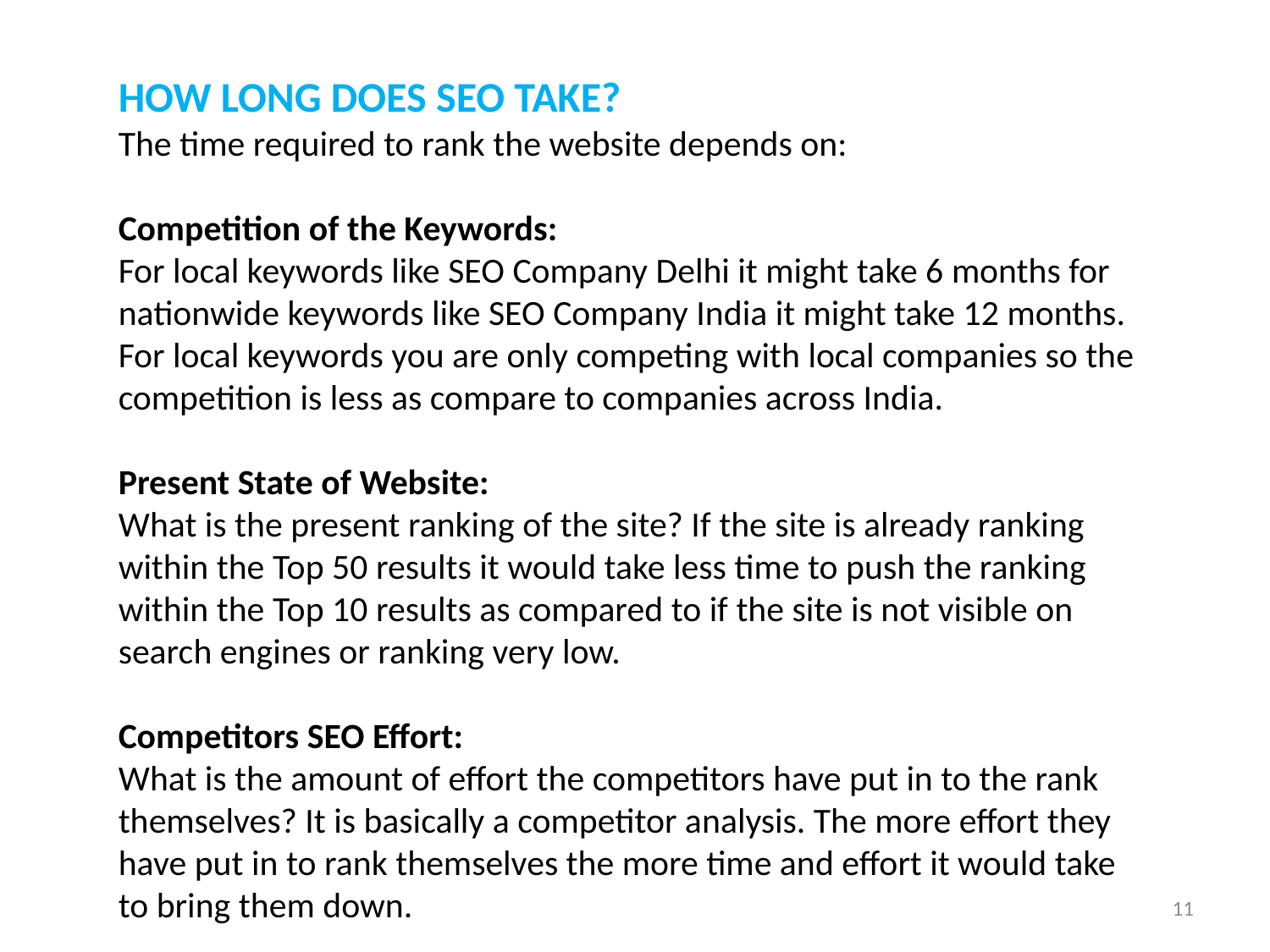

HOW LONG DOES SEO TAKE?
The time required to rank the website depends on:

Competition of the Keywords:
For local keywords like SEO Company Delhi it might take 6 months for nationwide keywords like SEO Company India it might take 12 months. For local keywords you are only competing with local companies so the competition is less as compare to companies across India.

Present State of Website:
What is the present ranking of the site? If the site is already ranking within the Top 50 results it would take less time to push the ranking within the Top 10 results as compared to if the site is not visible on search engines or ranking very low.

Competitors SEO Effort:
What is the amount of effort the competitors have put in to the rank themselves? It is basically a competitor analysis. The more effort they have put in to rank themselves the more time and effort it would take to bring them down.
11